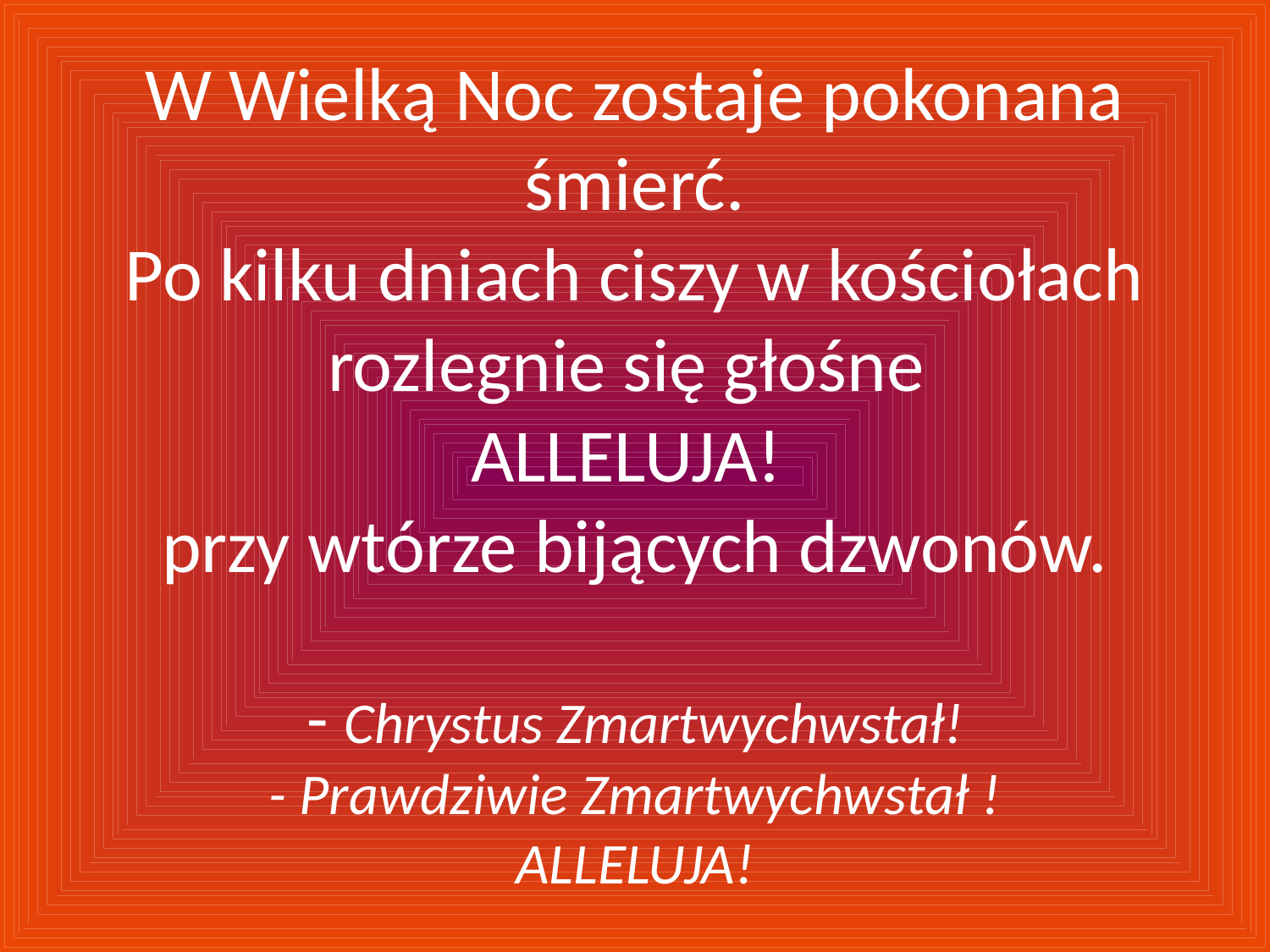

# W Wielką Noc zostaje pokonana śmierć. Po kilku dniach ciszy w kościołach rozlegnie się głośne ALLELUJA! przy wtórze bijących dzwonów. - Chrystus Zmartwychwstał! - Prawdziwie Zmartwychwstał ! ALLELUJA!